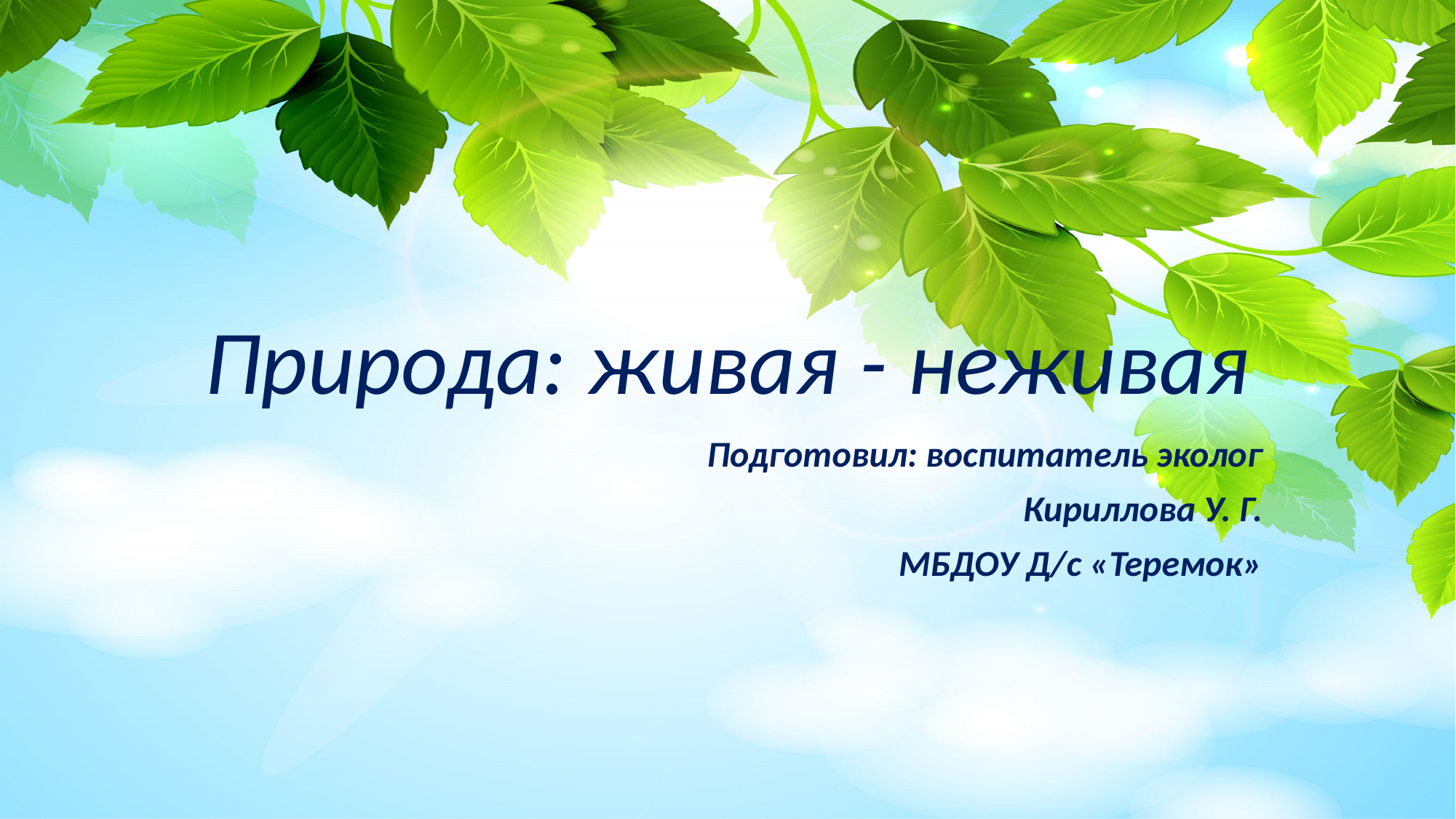

# Природа: живая - неживая
Подготовил: воспитатель эколог
Кириллова У. Г.
МБДОУ Д/с «Теремок»